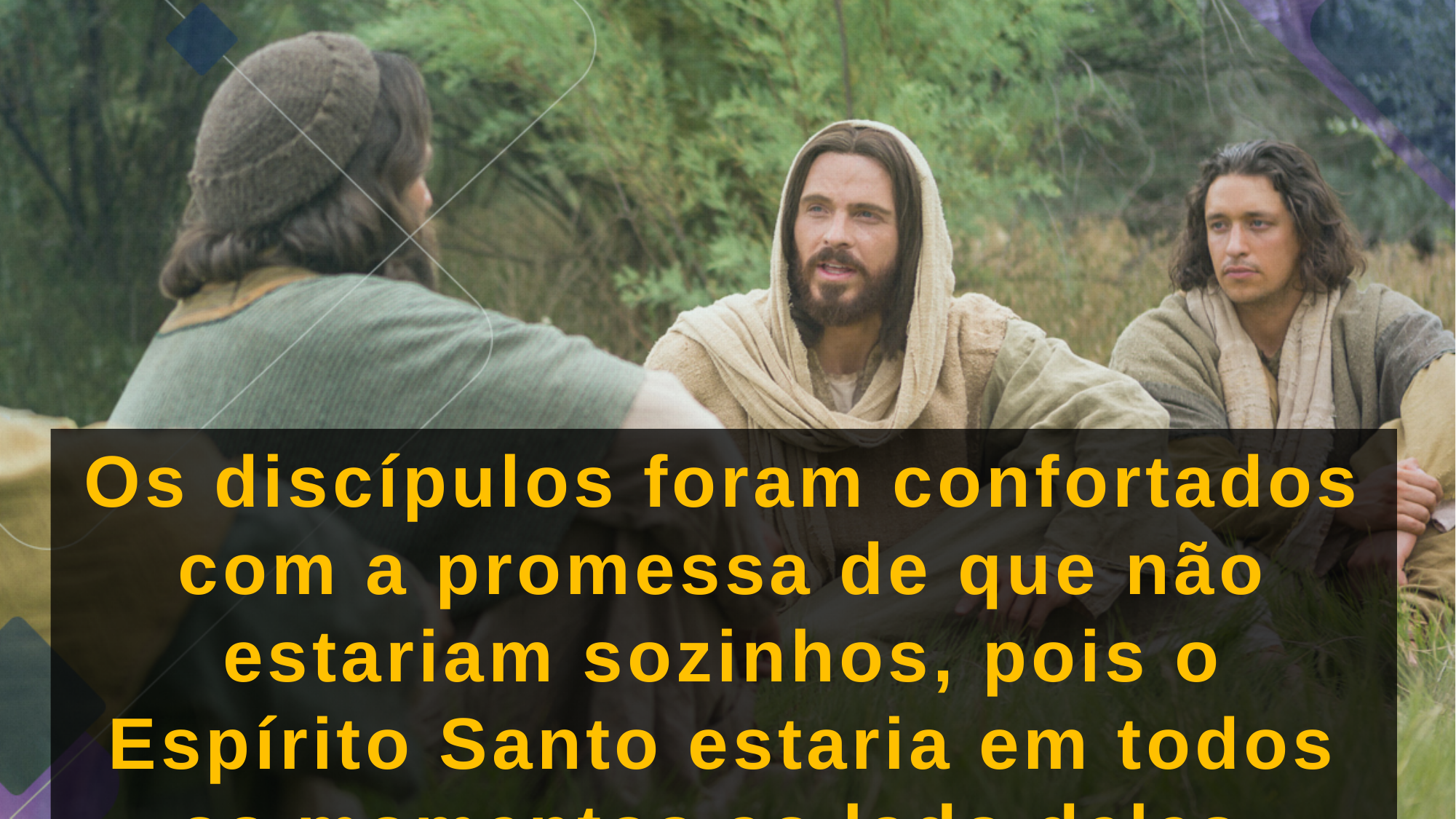

Os discípulos foram confortados com a promessa de que não estariam sozinhos, pois o Espírito Santo estaria em todos os momentos ao lado deles, dirigindo-os na missão de pregar o evangelho.